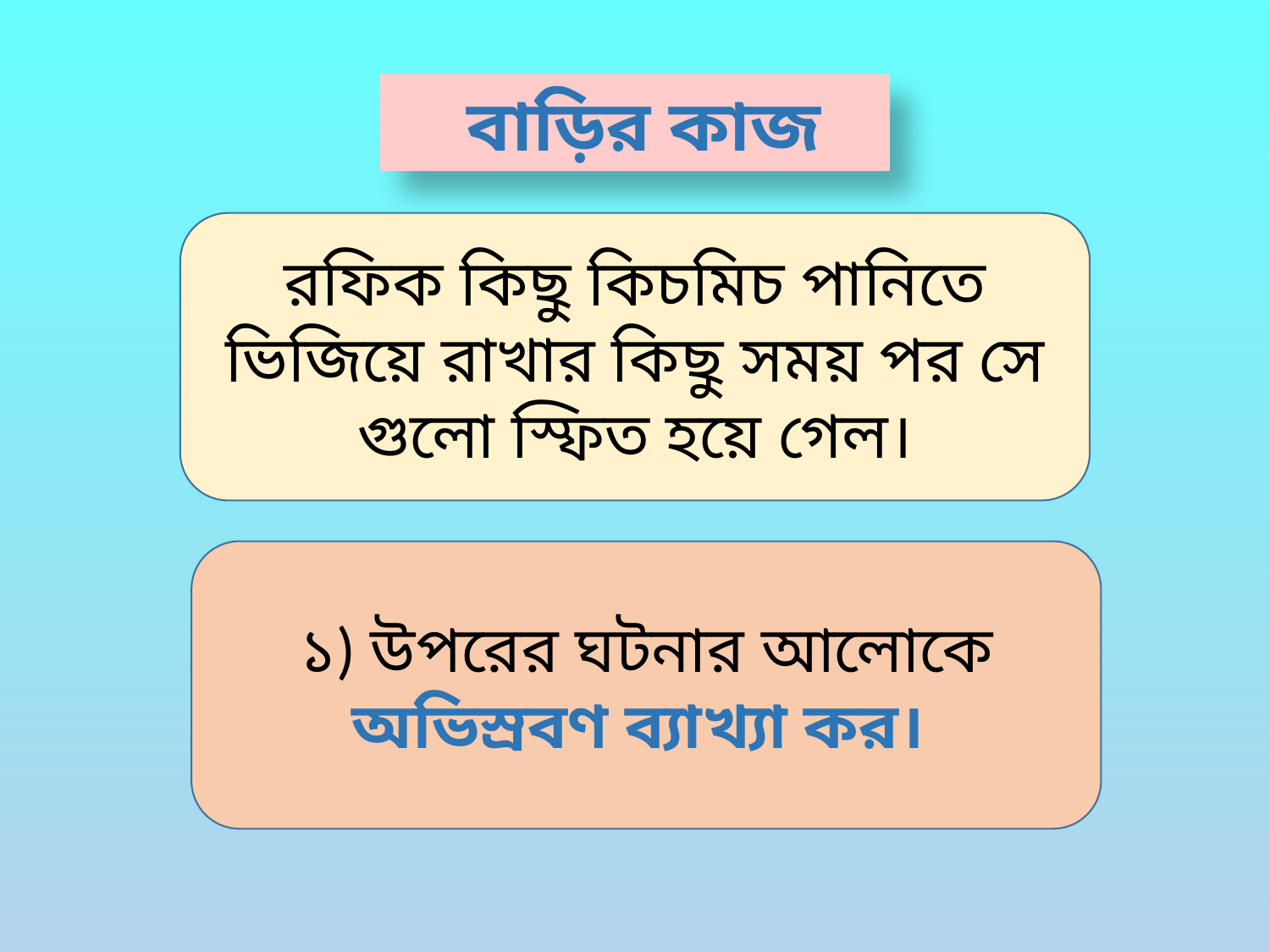

বাড়ির কাজ
রফিক কিছু কিচমিচ পানিতে ভিজিয়ে রাখার কিছু সময় পর সে গুলো স্ফিত হয়ে গেল।
১) উপরের ঘটনার আলোকে অভিস্রবণ ব্যাখ্যা কর।